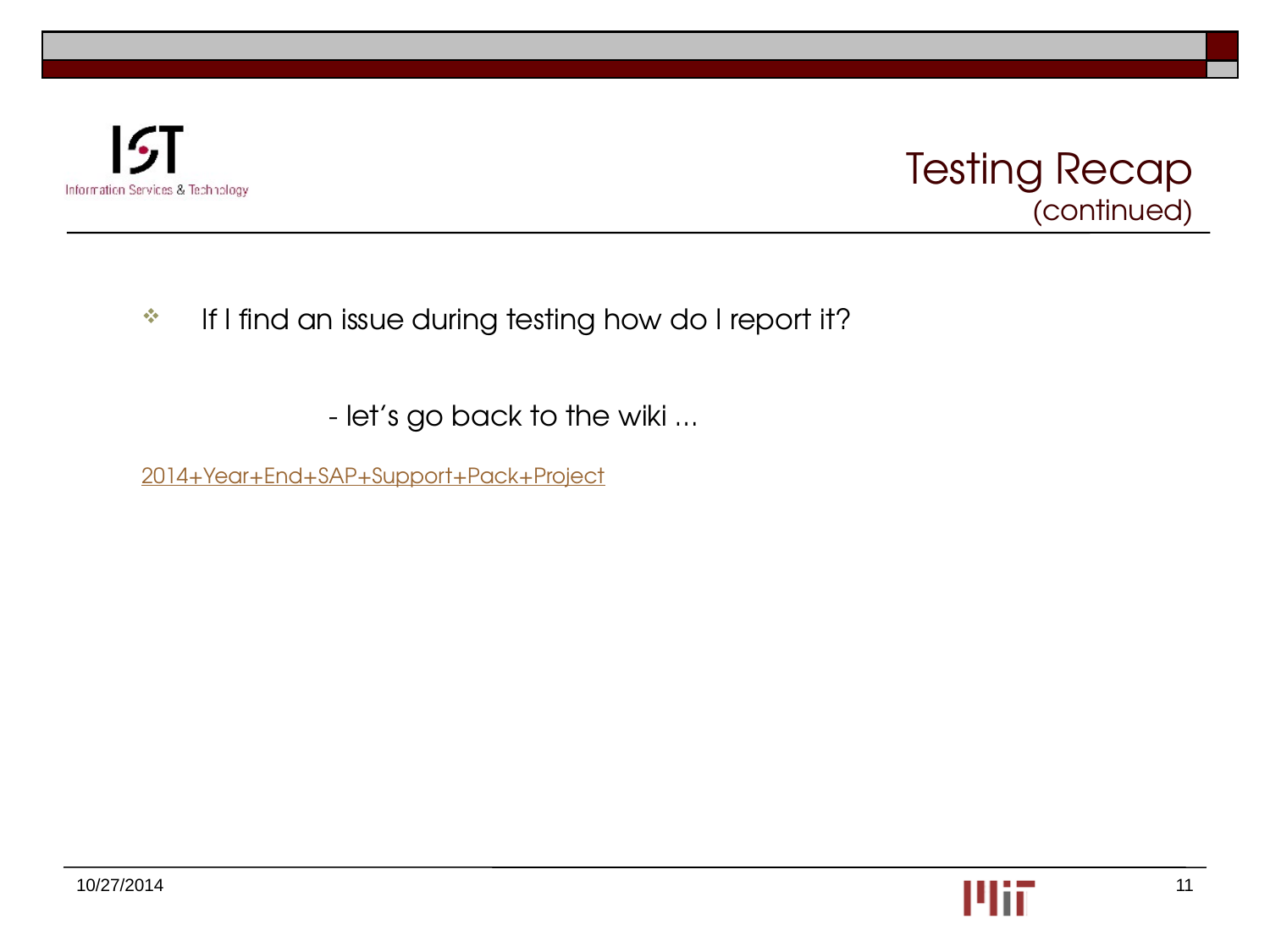

# Testing Recap (continued)

If I find an issue during testing how do I report it?

		- let’s go back to the wiki …

2014+Year+End+SAP+Support+Pack+Project

10/27/2014
11